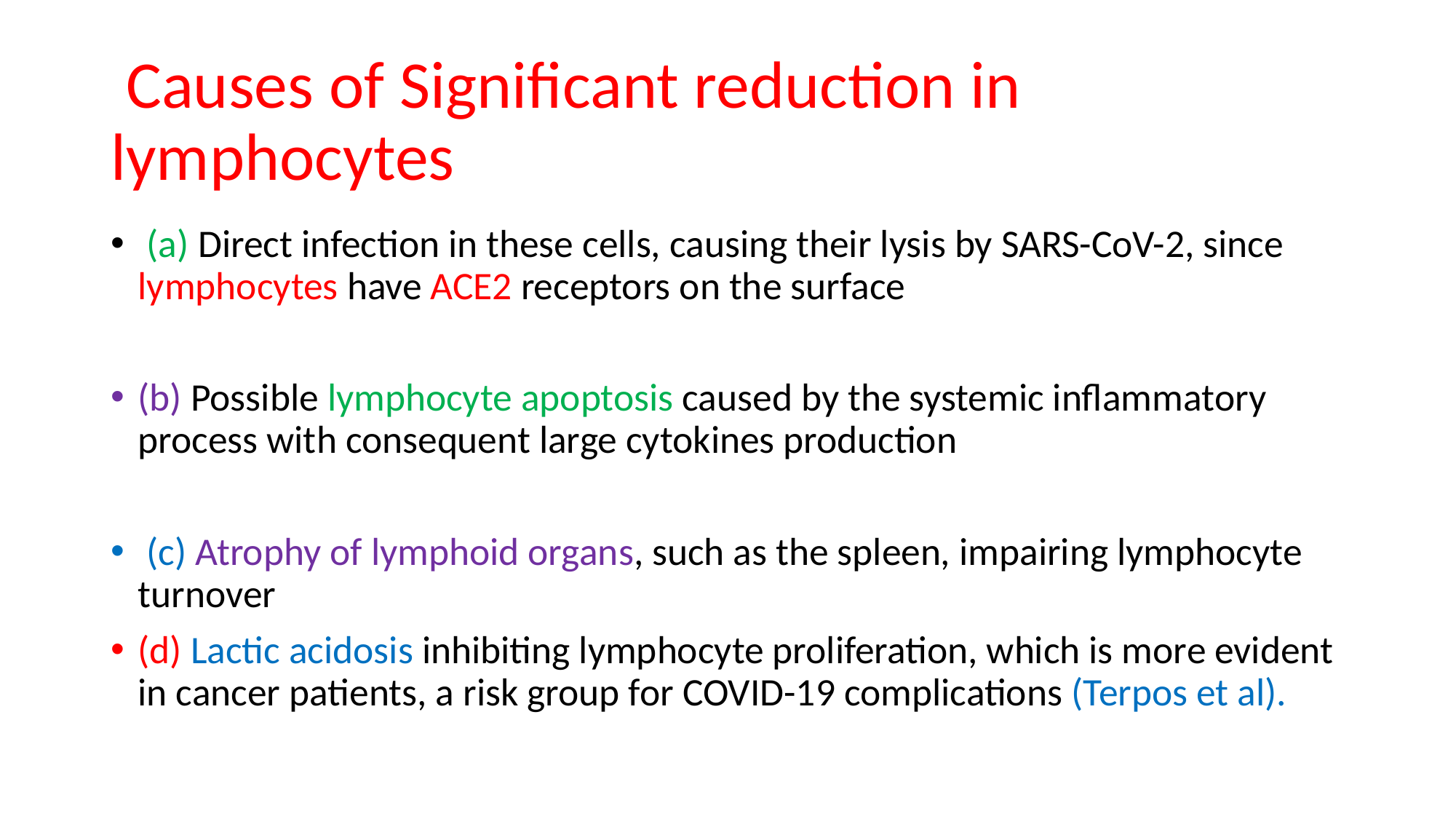

# Causes of Significant reduction in lymphocytes
 (a) Direct infection in these cells, causing their lysis by SARS-CoV-2, since lymphocytes have ACE2 receptors on the surface

(b) Possible lymphocyte apoptosis caused by the systemic inflammatory process with consequent large cytokines production

 (c) Atrophy of lymphoid organs, such as the spleen, impairing lymphocyte turnover
(d) Lactic acidosis inhibiting lymphocyte proliferation, which is more evident in cancer patients, a risk group for COVID-19 complications (Terpos et al).